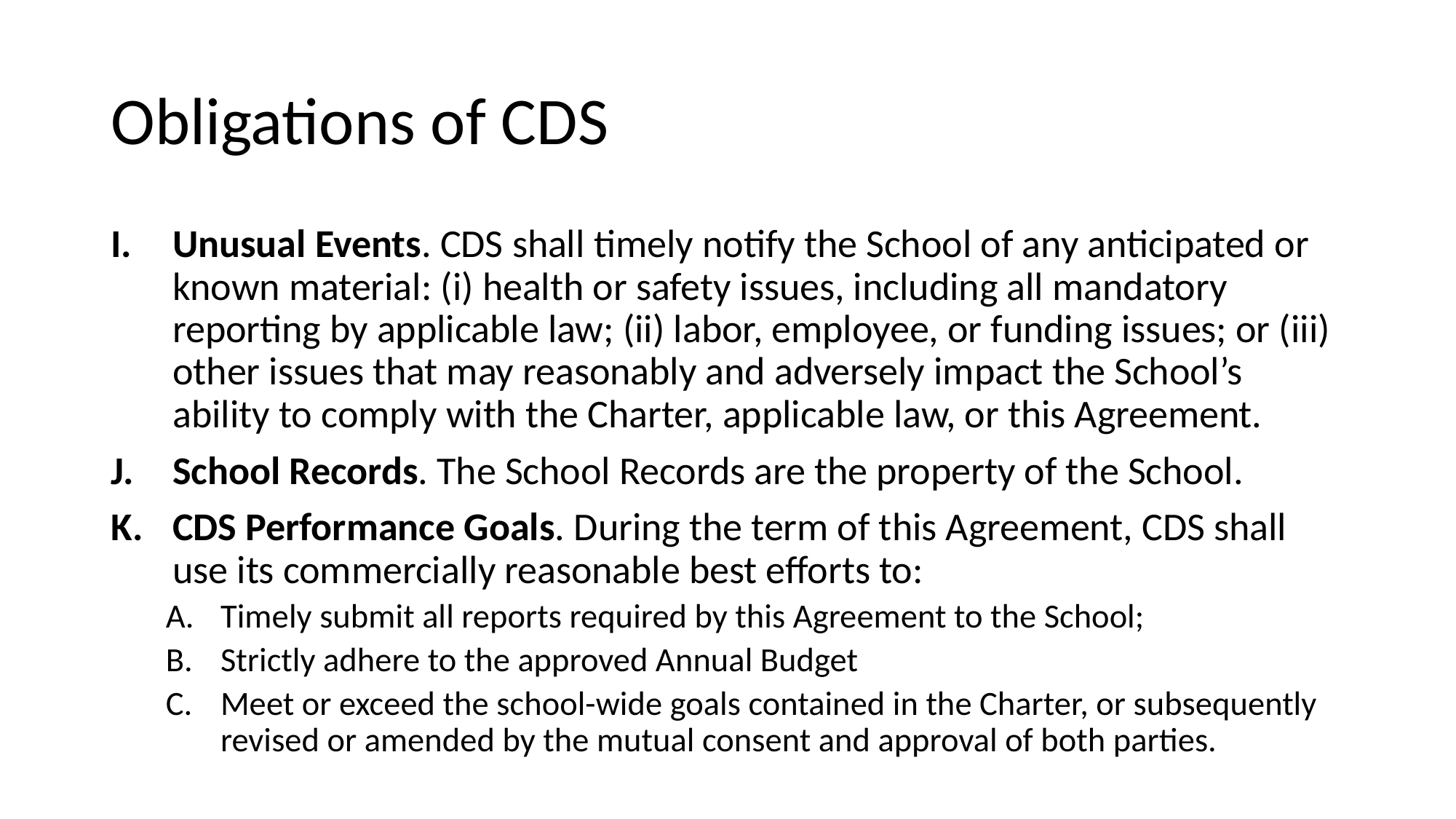

# Obligations of CDS
Unusual Events. CDS shall timely notify the School of any anticipated or known material: (i) health or safety issues, including all mandatory reporting by applicable law; (ii) labor, employee, or funding issues; or (iii) other issues that may reasonably and adversely impact the School’s ability to comply with the Charter, applicable law, or this Agreement.
School Records. The School Records are the property of the School.
CDS Performance Goals. During the term of this Agreement, CDS shall use its commercially reasonable best efforts to:
Timely submit all reports required by this Agreement to the School;
Strictly adhere to the approved Annual Budget
Meet or exceed the school-wide goals contained in the Charter, or subsequently revised or amended by the mutual consent and approval of both parties.